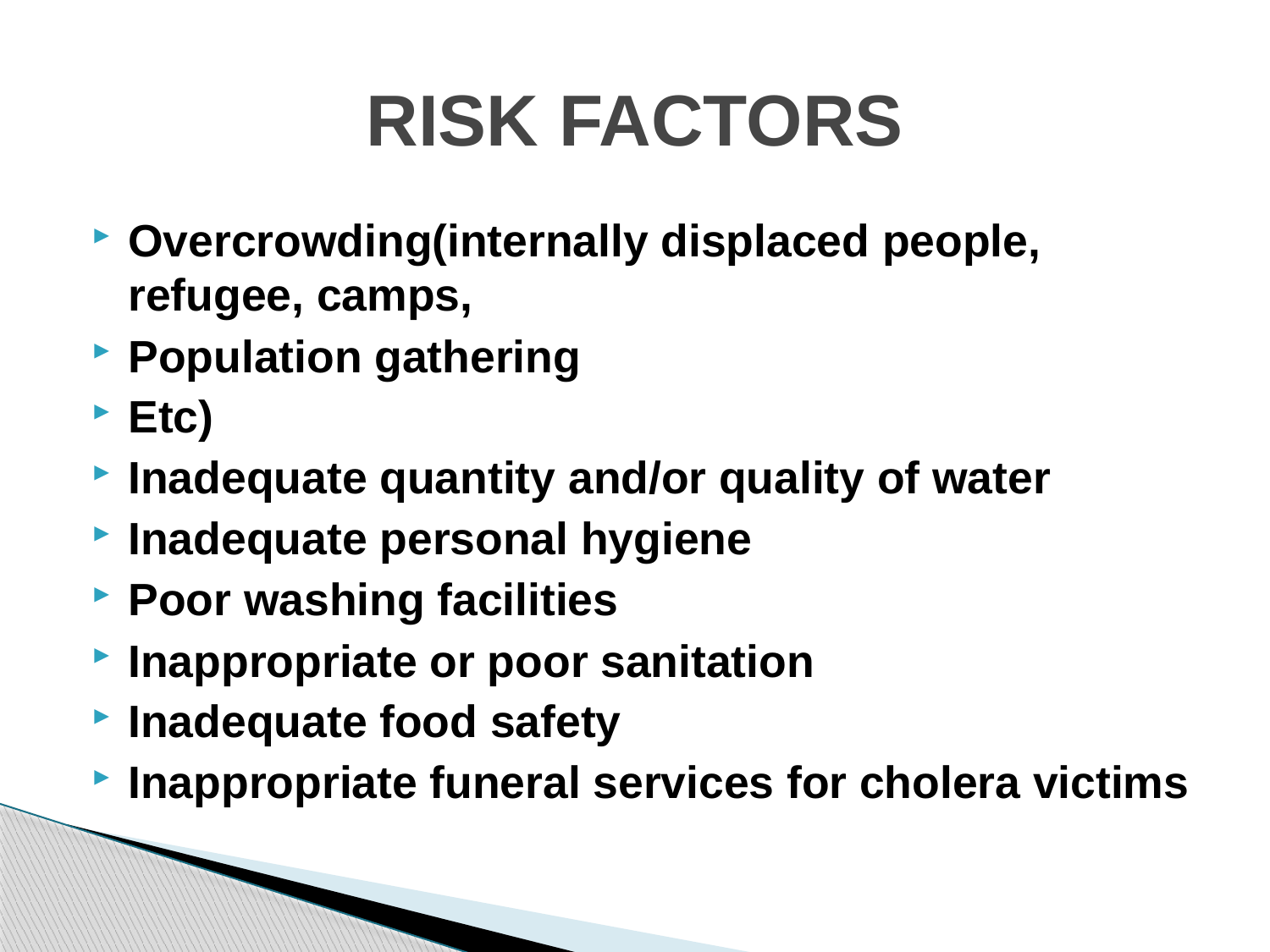

# RISK FACTORS
Overcrowding(internally displaced people, refugee, camps,
Population gathering
Etc)
Inadequate quantity and/or quality of water
Inadequate personal hygiene
Poor washing facilities
Inappropriate or poor sanitation
Inadequate food safety
Inappropriate funeral services for cholera victims